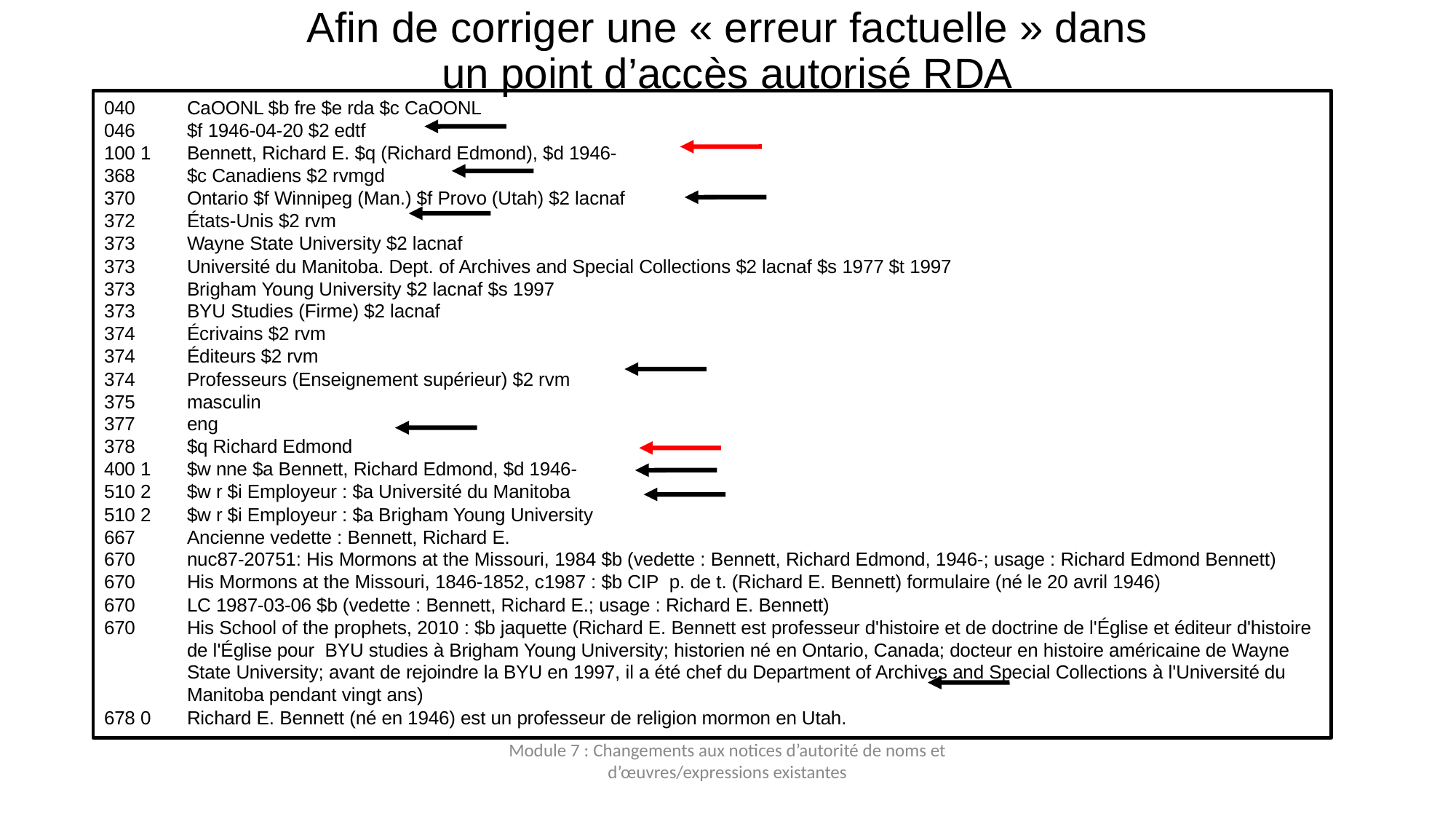

# Afin de corriger une « erreur factuelle » dans un point d’accès autorisé RDA
040	CaOONL $b fre $e rda $c CaOONL
046	$f 1946-04-20 $2 edtf
100 1	Bennett, Richard E. $q (Richard Edmond), $d 1946-
368	$c Canadiens $2 rvmgd
370	Ontario $f Winnipeg (Man.) $f Provo (Utah) $2 lacnaf
372	États-Unis $2 rvm
373	Wayne State University $2 lacnaf
373	Université du Manitoba. Dept. of Archives and Special Collections $2 lacnaf $s 1977 $t 1997
373	Brigham Young University $2 lacnaf $s 1997
373	BYU Studies (Firme) $2 lacnaf
374	Écrivains $2 rvm
374	Éditeurs $2 rvm
374	Professeurs (Enseignement supérieur) $2 rvm
375	masculin
377	eng
378	$q Richard Edmond
400 1	$w nne $a Bennett, Richard Edmond, $d 1946-
510 2	$w r $i Employeur : $a Université du Manitoba
510 2	$w r $i Employeur : $a Brigham Young University
667	Ancienne vedette : Bennett, Richard E.
670	nuc87-20751: His Mormons at the Missouri, 1984 $b (vedette : Bennett, Richard Edmond, 1946-; usage : Richard Edmond Bennett)
670	His Mormons at the Missouri, 1846-1852, c1987 : $b CIP  p. de t. (Richard E. Bennett) formulaire (né le 20 avril 1946)
670	LC 1987-03-06 $b (vedette : Bennett, Richard E.; usage : Richard E. Bennett)
670	His School of the prophets, 2010 : $b jaquette (Richard E. Bennett est professeur d'histoire et de doctrine de l'Église et éditeur d'histoire de l'Église pour  BYU studies à Brigham Young University; historien né en Ontario, Canada; docteur en histoire américaine de Wayne State University; avant de rejoindre la BYU en 1997, il a été chef du Department of Archives and Special Collections à l'Université du Manitoba pendant vingt ans)
678 0	Richard E. Bennett (né en 1946) est un professeur de religion mormon en Utah.

Module 7 : Changements aux notices d’autorité de noms et d’œuvres/expressions existantes